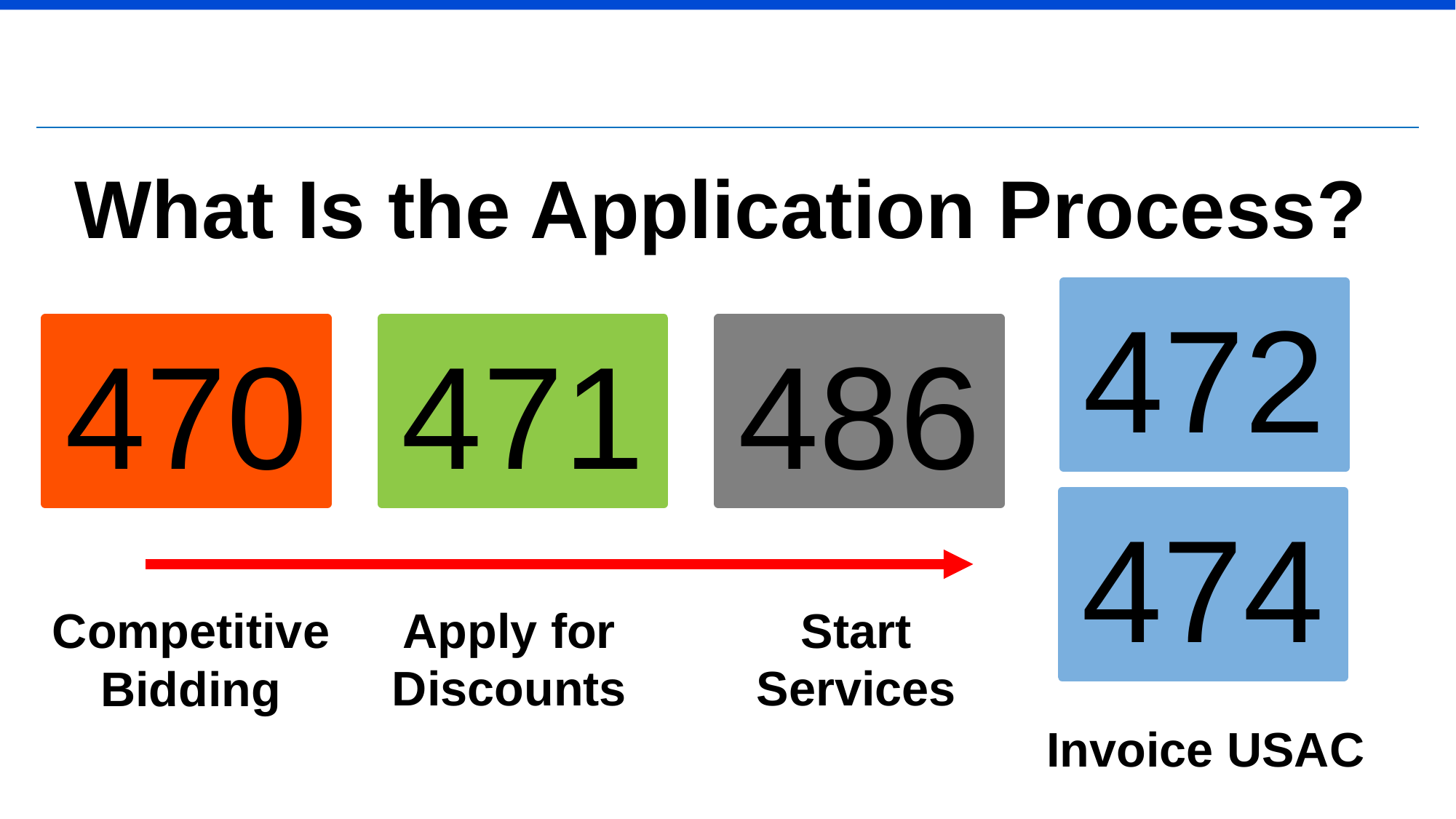

What Is the Application Process?
472
470
471
486
474
Apply for Discounts
Start Services
Competitive Bidding
Invoice USAC